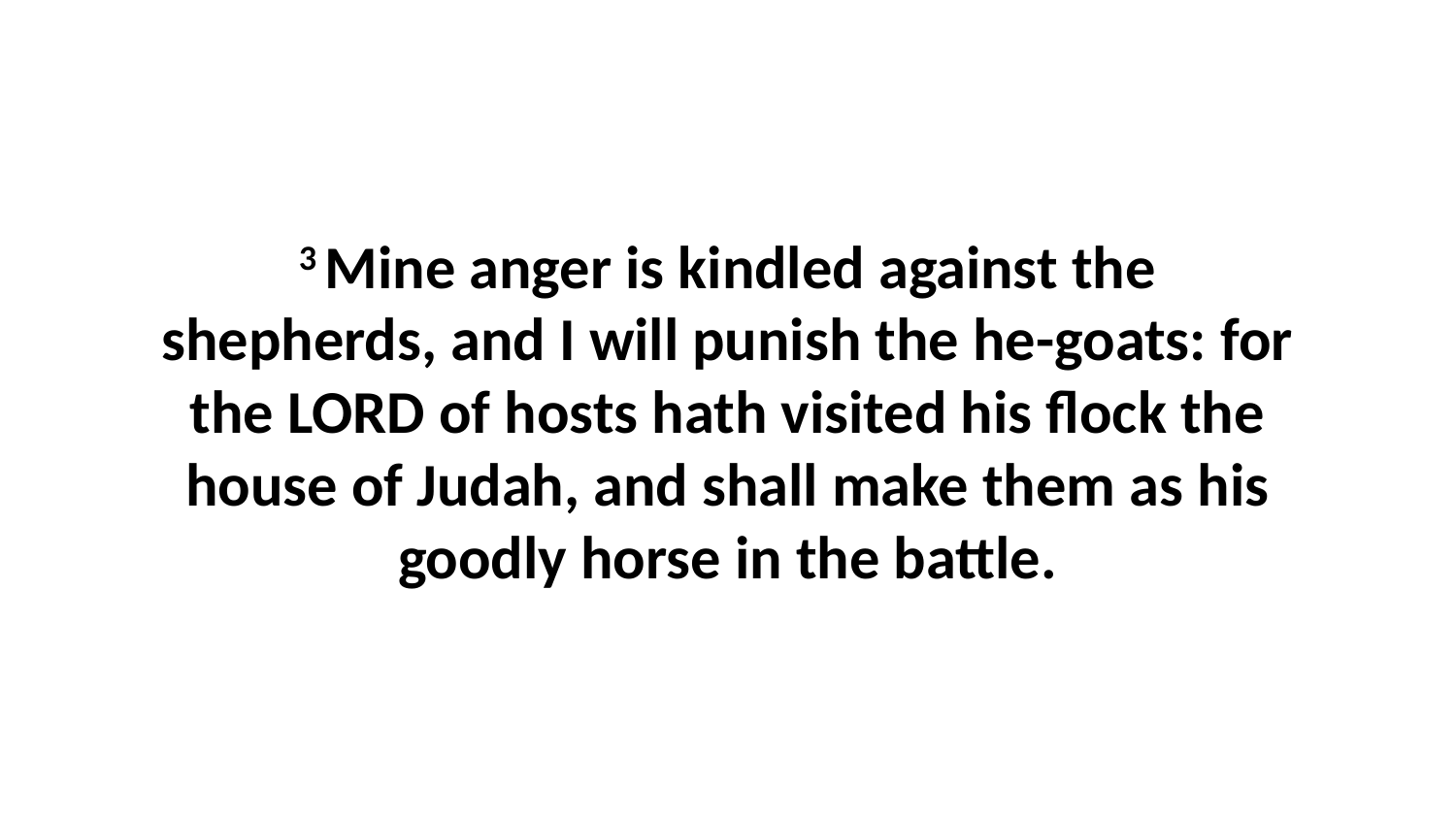

3 Mine anger is kindled against the shepherds, and I will punish the he-goats: for the LORD of hosts hath visited his flock the house of Judah, and shall make them as his goodly horse in the battle.